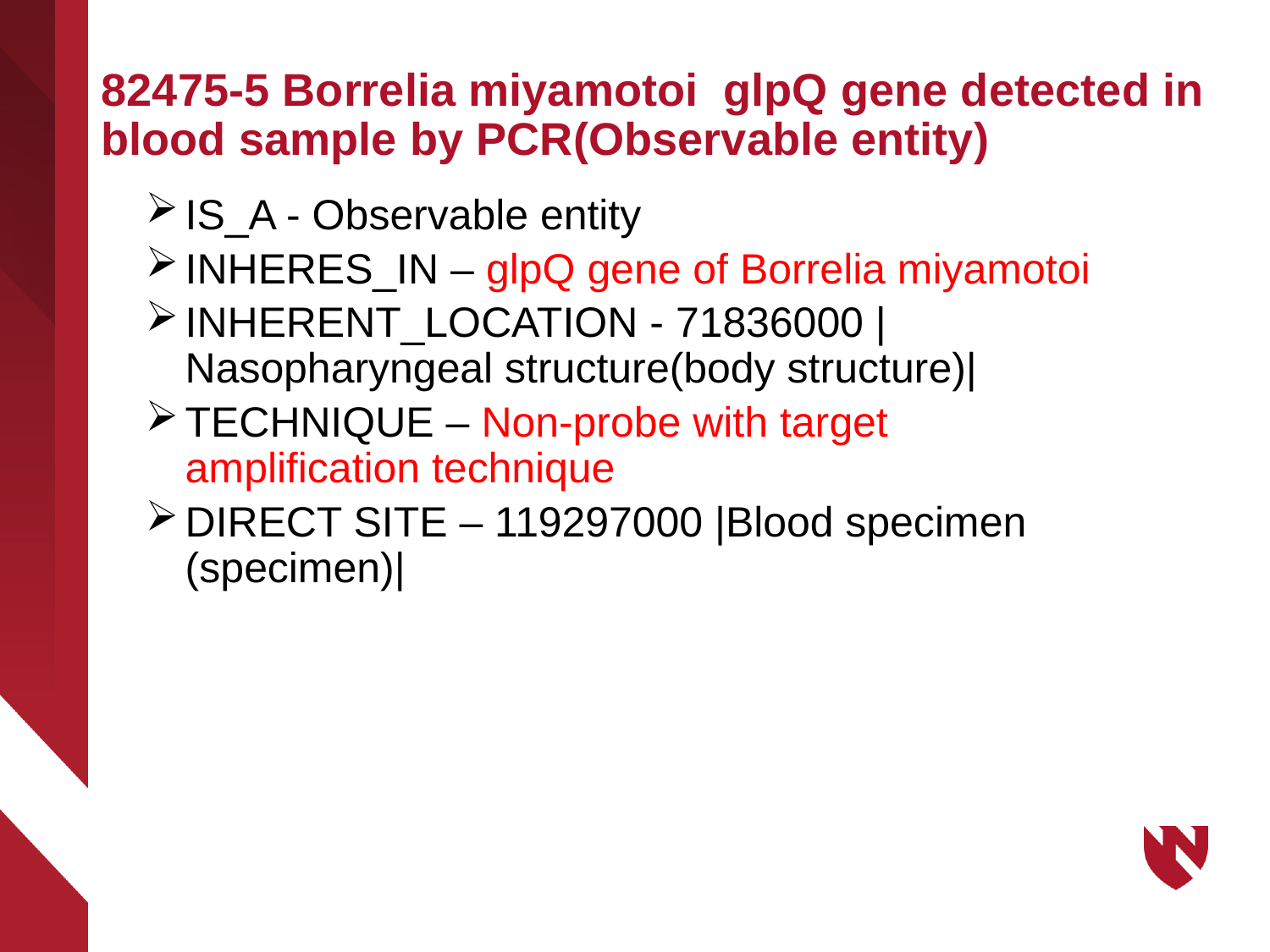

# 82475-5 Borrelia miyamotoi  glpQ gene detected in blood sample by PCR(Observable entity)
IS_A - Observable entity
INHERES_IN – glpQ gene of Borrelia miyamotoi
INHERENT_LOCATION - 71836000 |Nasopharyngeal structure(body structure)|
TECHNIQUE – Non-probe with target amplification technique
DIRECT SITE – 119297000 |Blood specimen (specimen)|